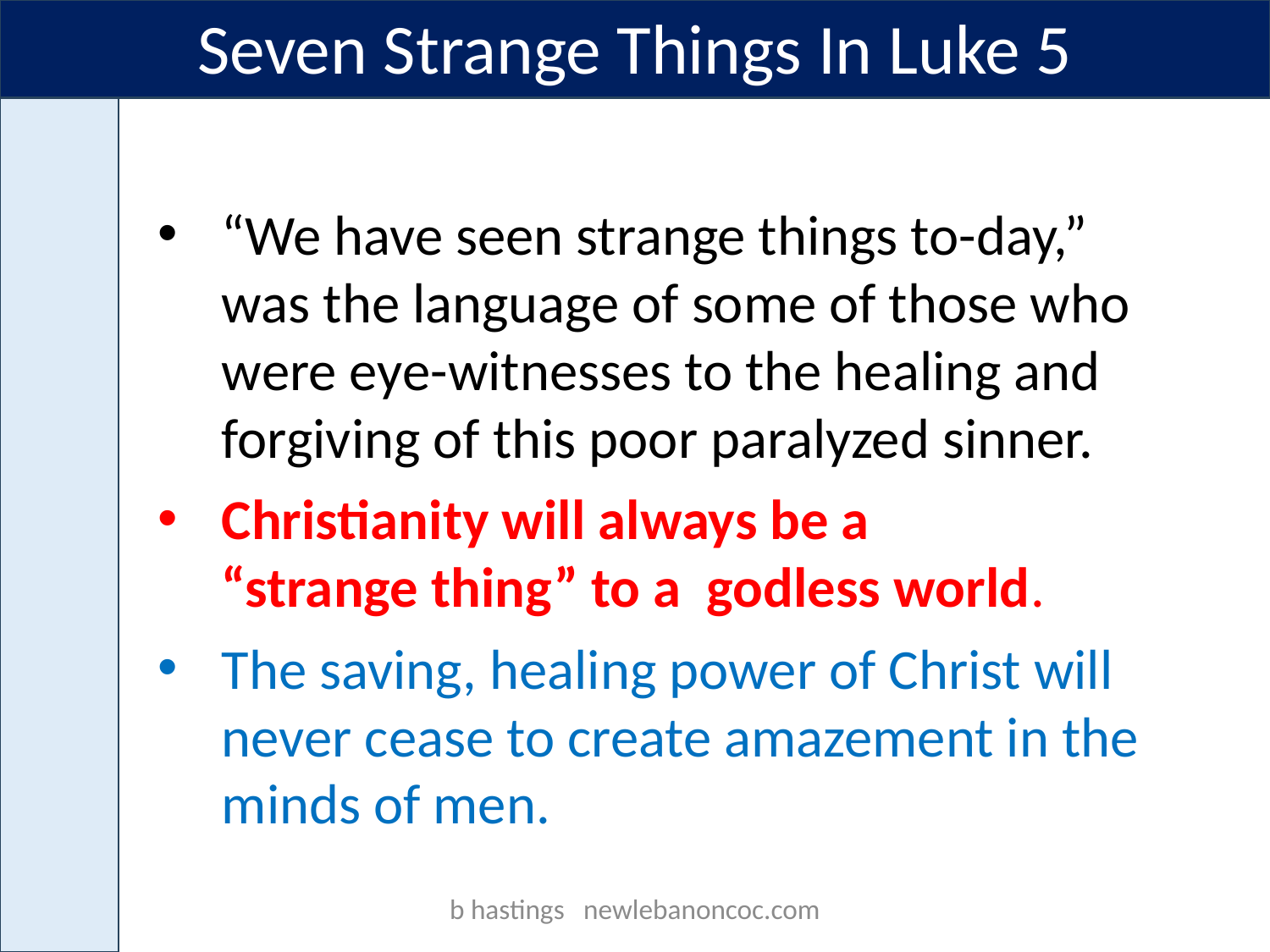

Seven Strange Things In Luke 5

“We have seen strange things to-day,” was the language of some of those who were eye-witnesses to the healing and forgiving of this poor paralyzed sinner.
Christianity will always be a       “strange thing” to a  godless world.
The saving, healing power of Christ will never cease to create amazement in the minds of men.
b hastings   newlebanoncoc.com